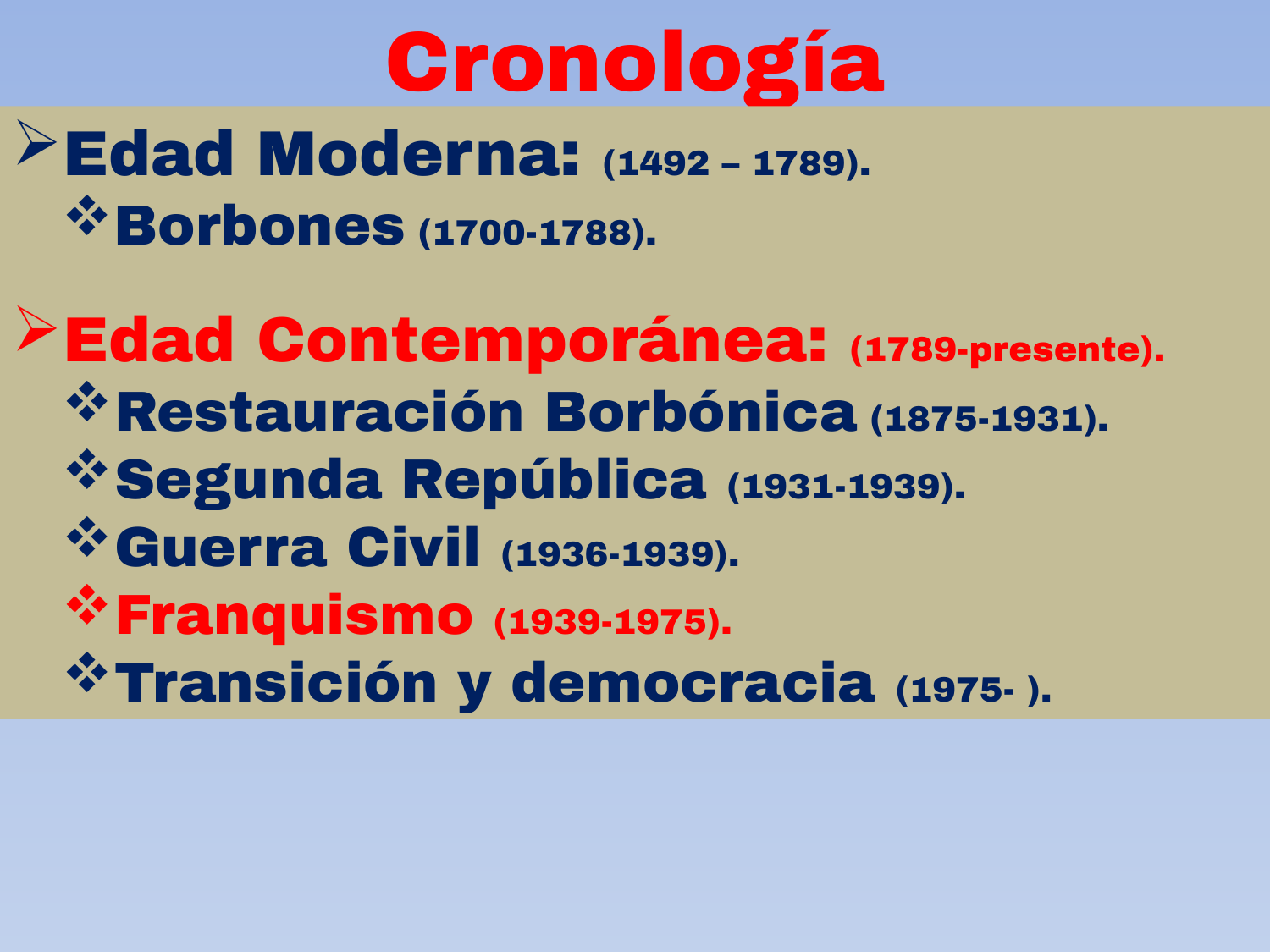

Cronología
Edad Moderna: (1492 – 1789).
Borbones (1700-1788).

Edad Contemporánea: (1789-presente).
Restauración Borbónica (1875-1931).
Segunda República (1931-1939).
Guerra Civil (1936-1939).
Franquismo (1939-1975).
Transición y democracia (1975- ).